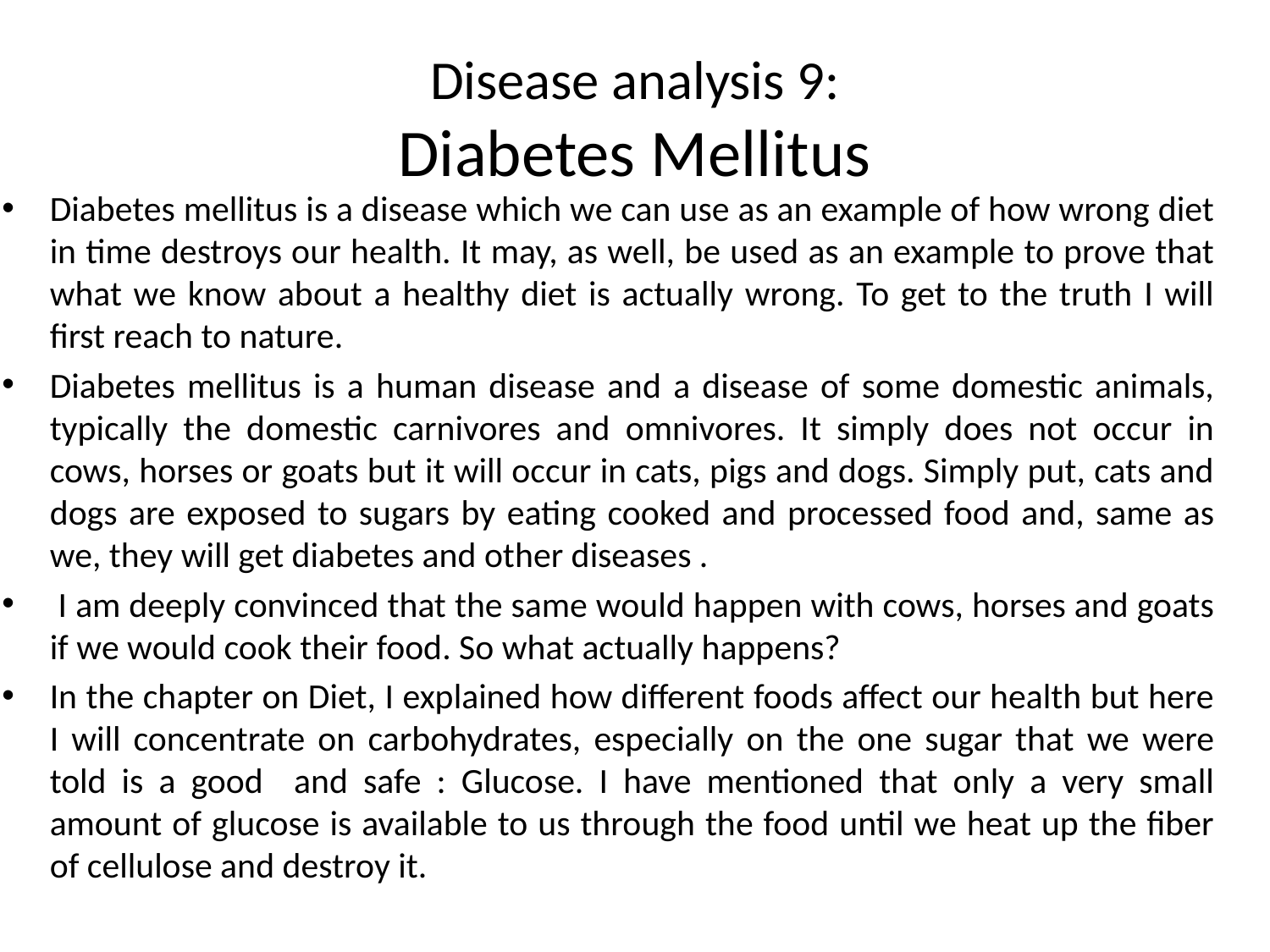

# Disease analysis 9: Diabetes Mellitus
Diabetes mellitus is a disease which we can use as an example of how wrong diet in time destroys our health. It may, as well, be used as an example to prove that what we know about a healthy diet is actually wrong. To get to the truth I will first reach to nature.
Diabetes mellitus is a human disease and a disease of some domestic animals, typically the domestic carnivores and omnivores. It simply does not occur in cows, horses or goats but it will occur in cats, pigs and dogs. Simply put, cats and dogs are exposed to sugars by eating cooked and processed food and, same as we, they will get diabetes and other diseases .
 I am deeply convinced that the same would happen with cows, horses and goats if we would cook their food. So what actually happens?
In the chapter on Diet, I explained how different foods affect our health but here I will concentrate on carbohydrates, especially on the one sugar that we were told is a good  and safe : Glucose. I have mentioned that only a very small amount of glucose is available to us through the food until we heat up the fiber of cellulose and destroy it.